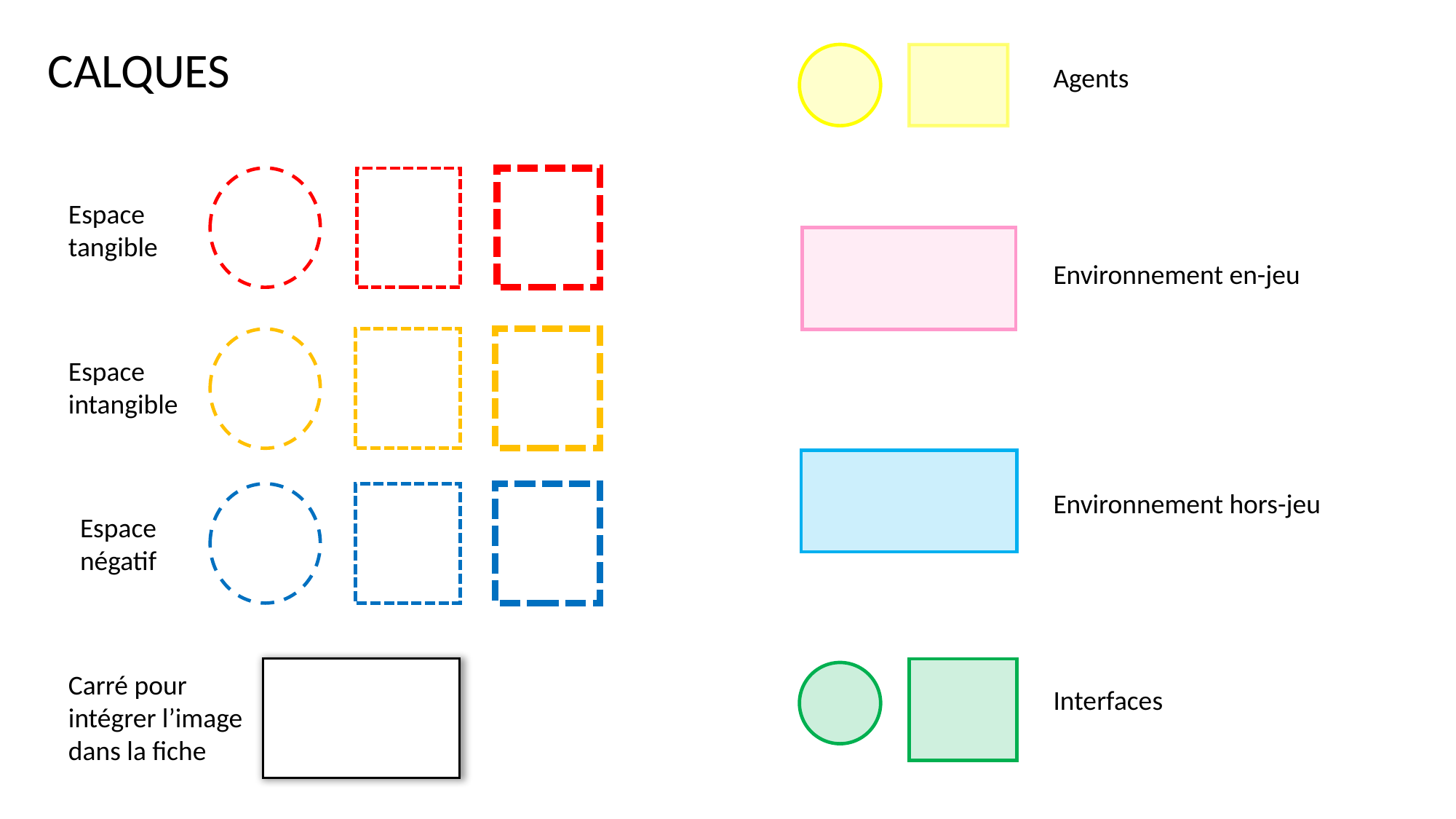

CALQUES

Agents

Environnement en-jeu

Environnement hors-jeu

Interfaces

Espace tangible

Espace intangible

Espace négatif

Carré pour intégrer l’image dans la fiche